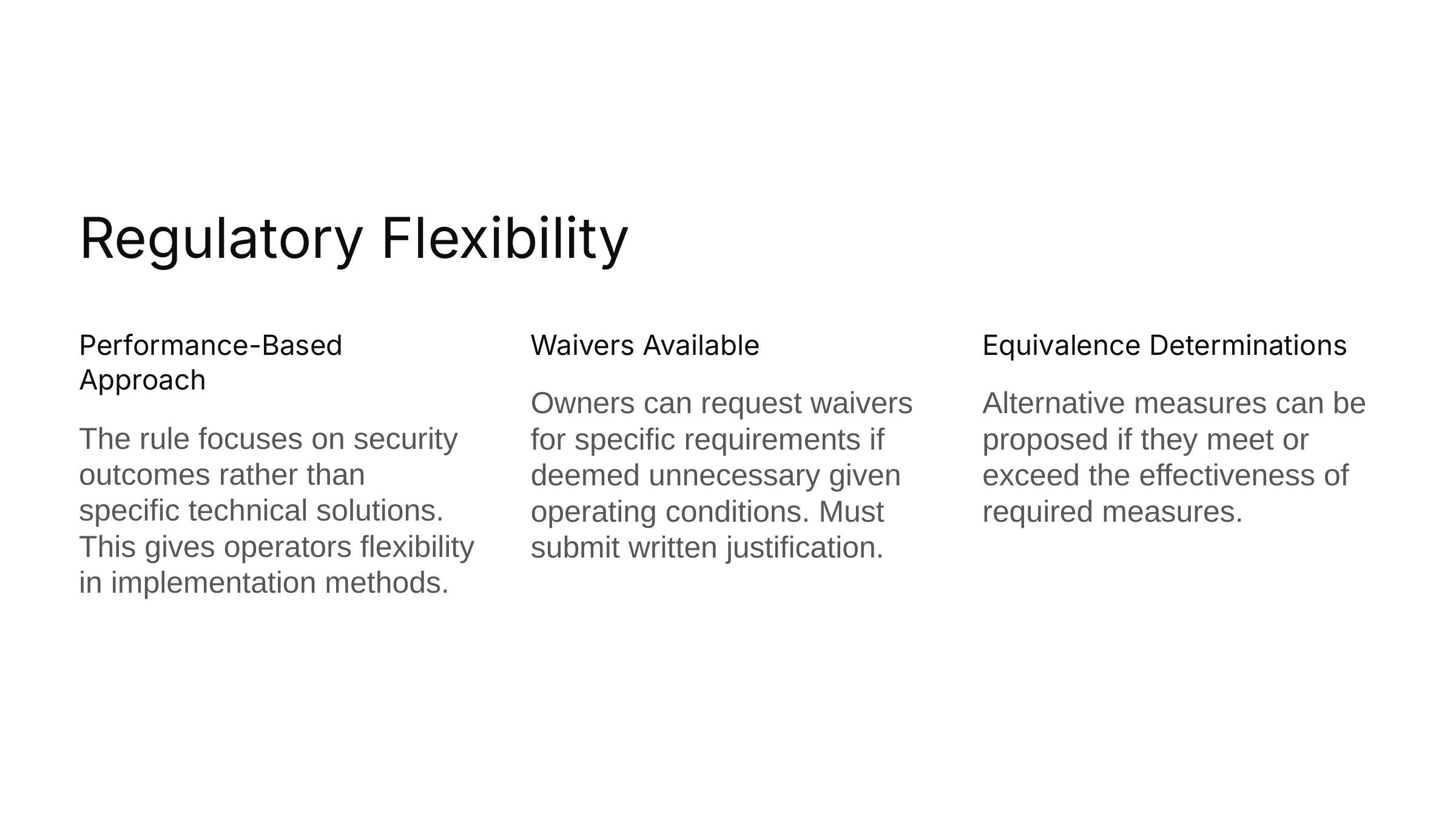

Regulatory Flexibility
Performance-Based Approach
Waivers Available
Equivalence Determinations
Owners can request waivers for specific requirements if deemed unnecessary given operating conditions. Must submit written justification.
Alternative measures can be proposed if they meet or exceed the effectiveness of required measures.
The rule focuses on security outcomes rather than specific technical solutions. This gives operators flexibility in implementation methods.